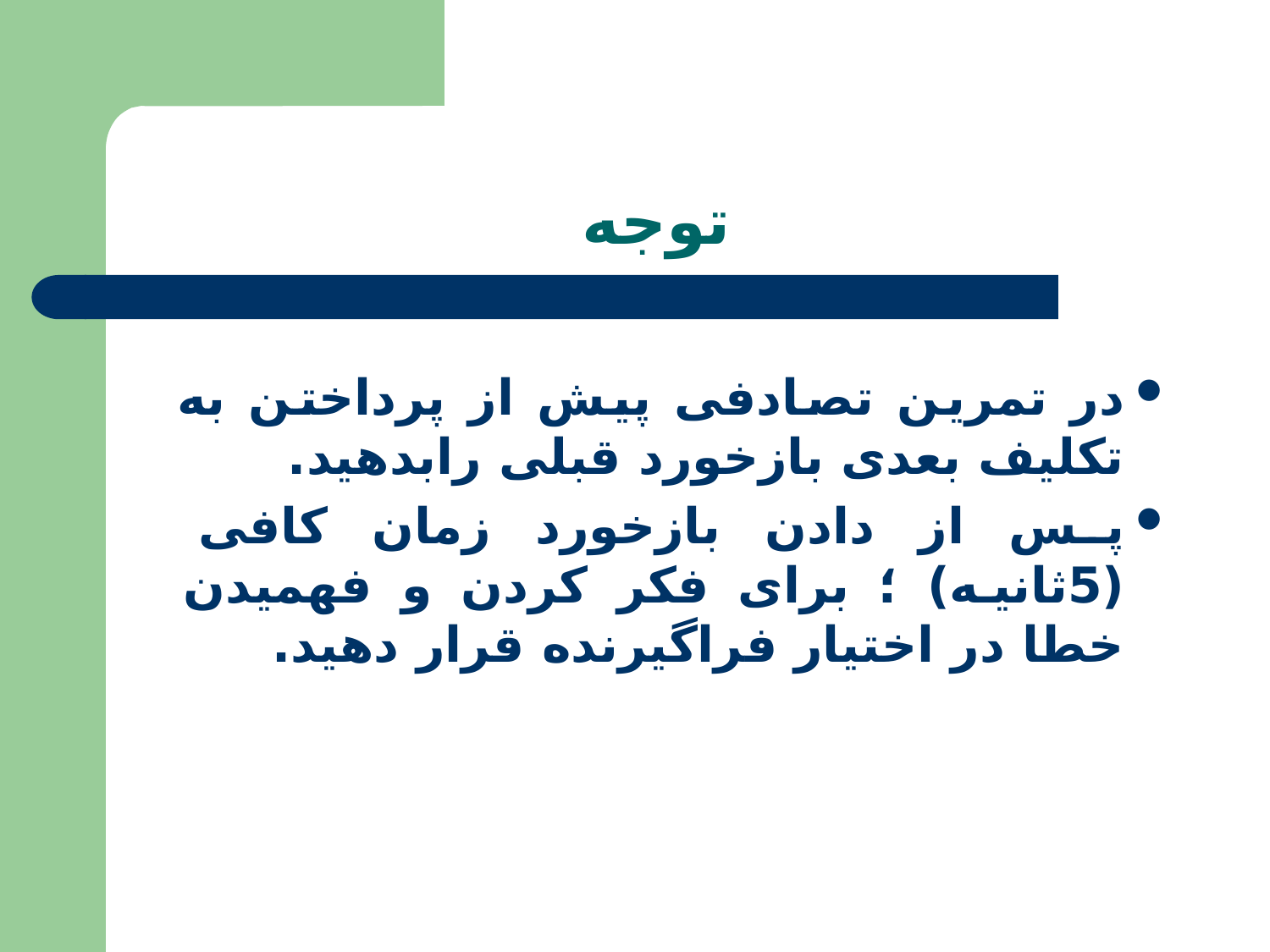

# توجه
در تمرین تصادفی پیش از پرداختن به تکلیف بعدی بازخورد قبلی رابدهید.
پس از دادن بازخورد زمان کافی (5ثانیه) ؛ برای فکر کردن و فهمیدن خطا در اختیار فراگیرنده قرار دهید.